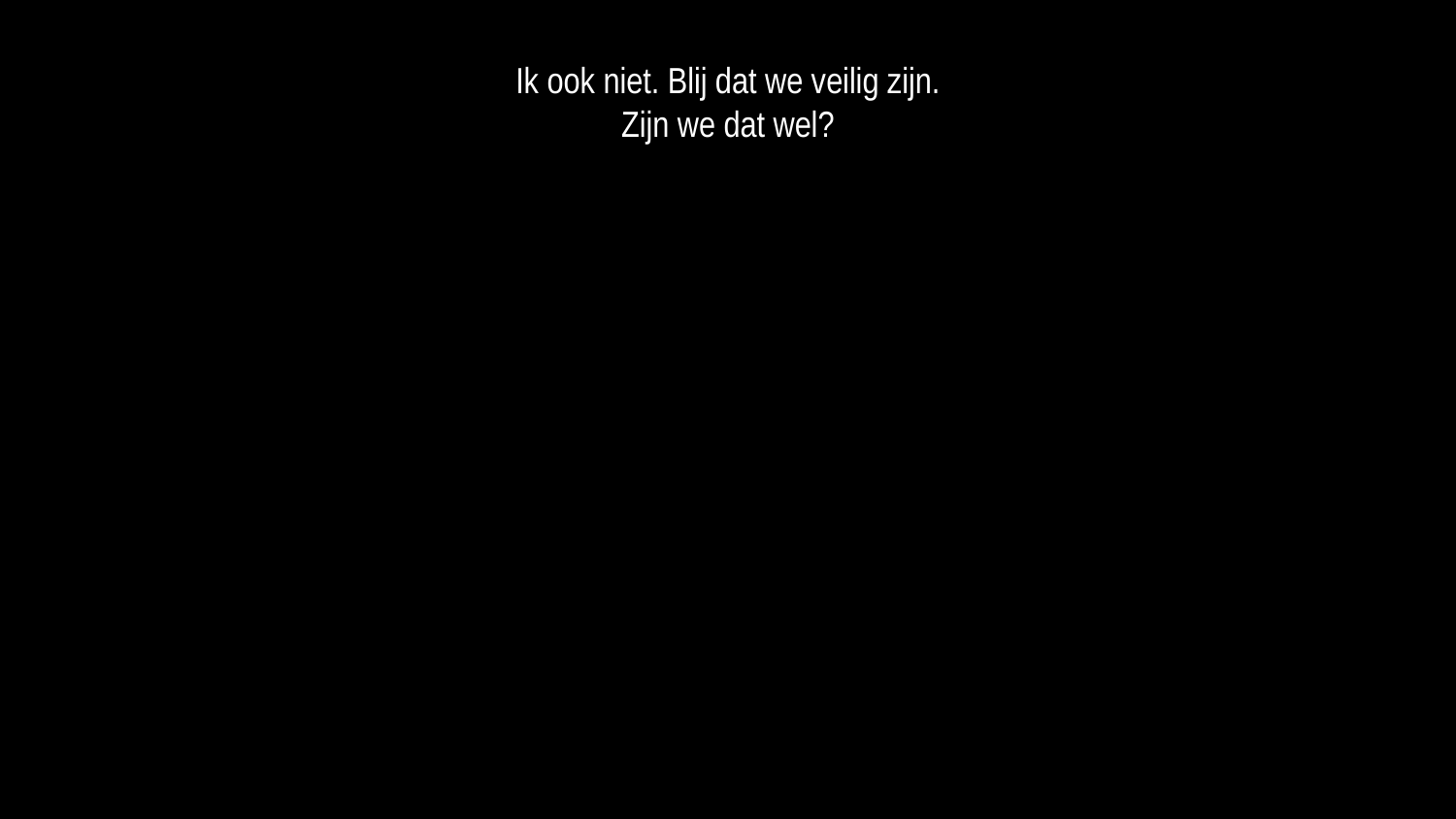

Ik ook niet. Blij dat we veilig zijn.
Zijn we dat wel?